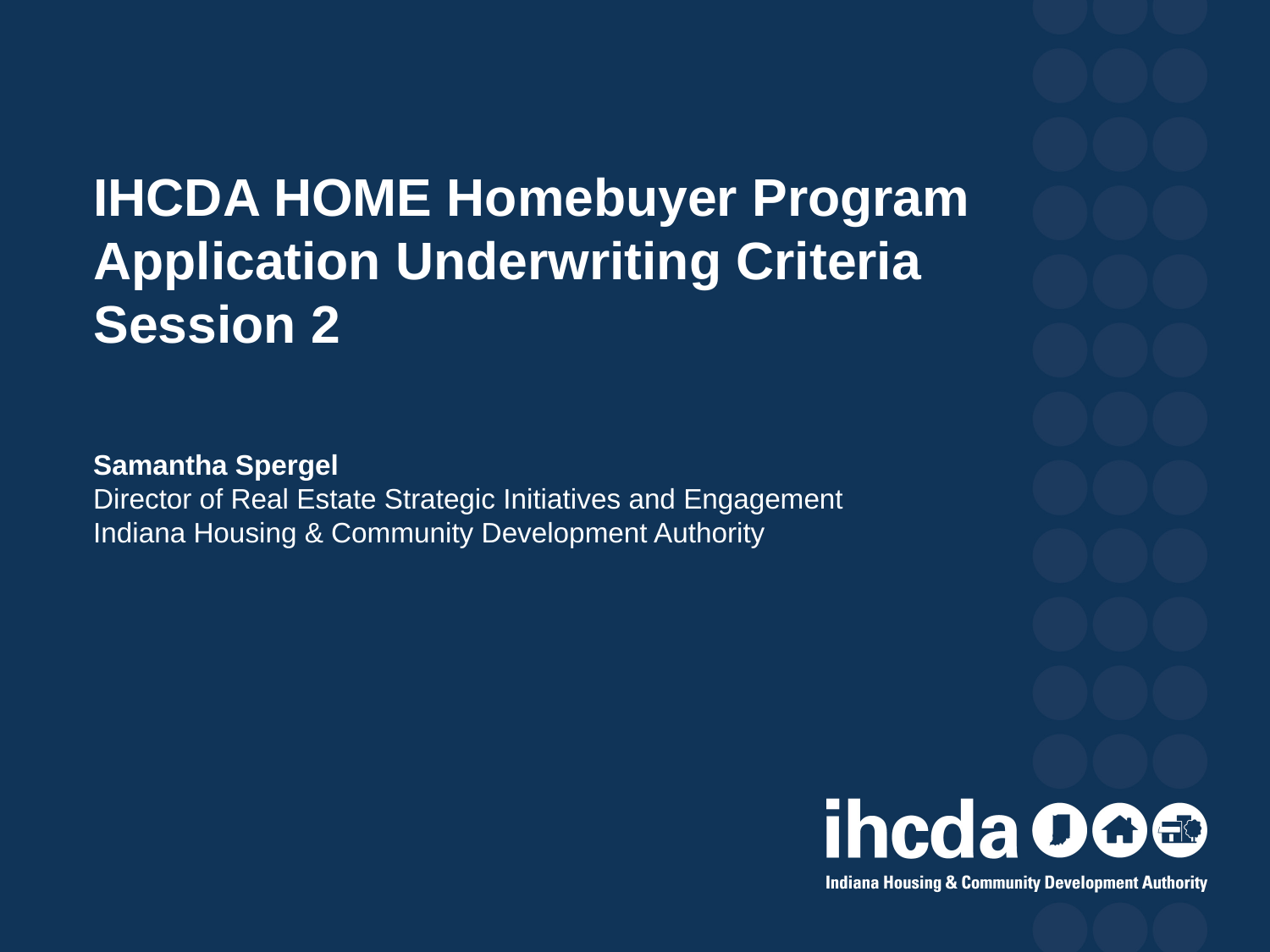

# IHCDA HOME Homebuyer Program Application Underwriting Criteria Session 2
Samantha Spergel
Director of Real Estate Strategic Initiatives and Engagement
Indiana Housing & Community Development Authority